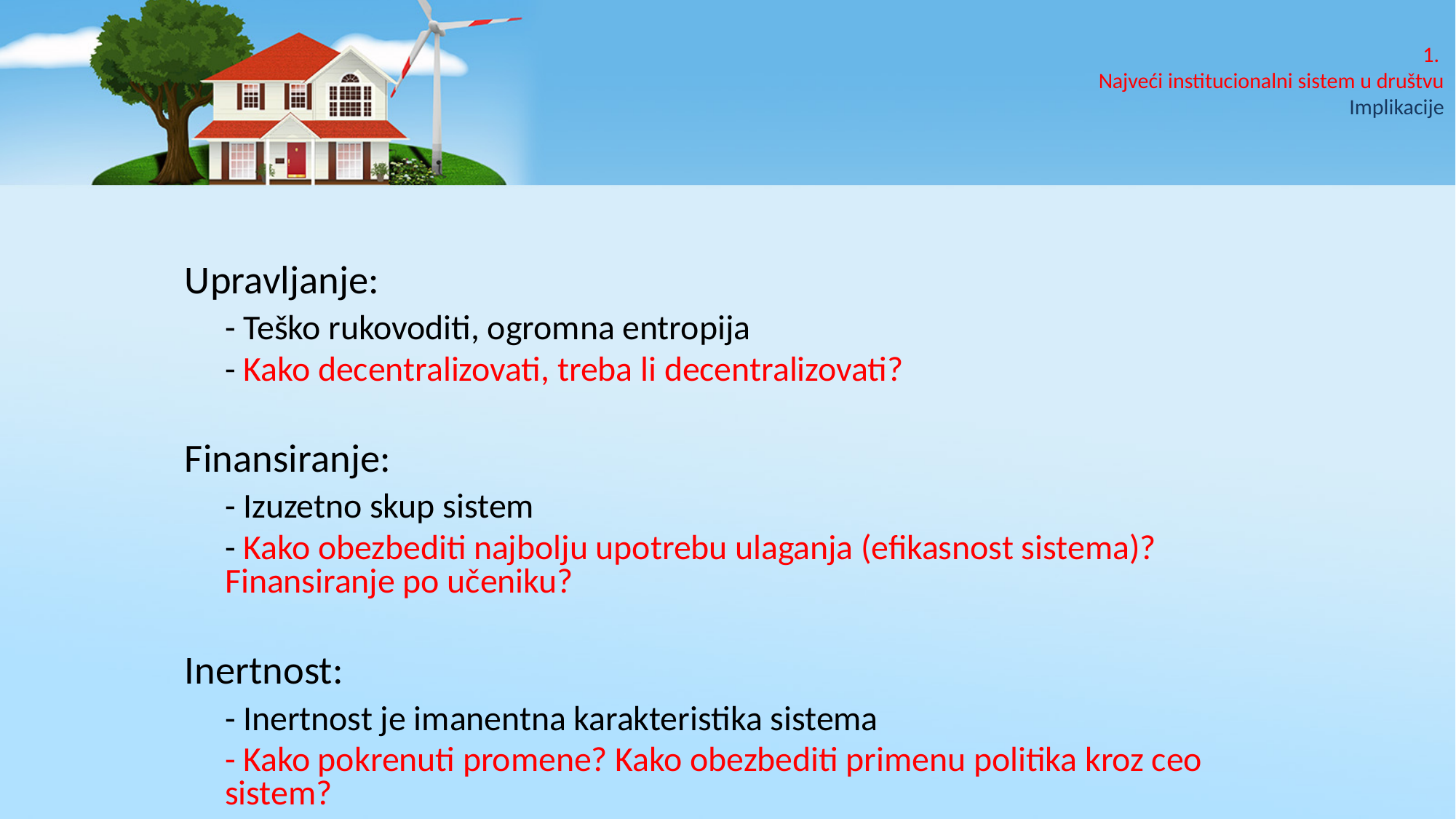

# 1. Najveći institucionalni sistem u društvu Implikacije

Upravljanje:
	- Teško rukovoditi, ogromna entropija
	- Kako decentralizovati, treba li decentralizovati?

Finansiranje:
	- Izuzetno skup sistem
	- Kako obezbediti najbolju upotrebu ulaganja (efikasnost sistema)? Finansiranje po učeniku?

Inertnost:
	- Inertnost je imanentna karakteristika sistema
	- Kako pokrenuti promene? Kako obezbediti primenu politika kroz ceo sistem?